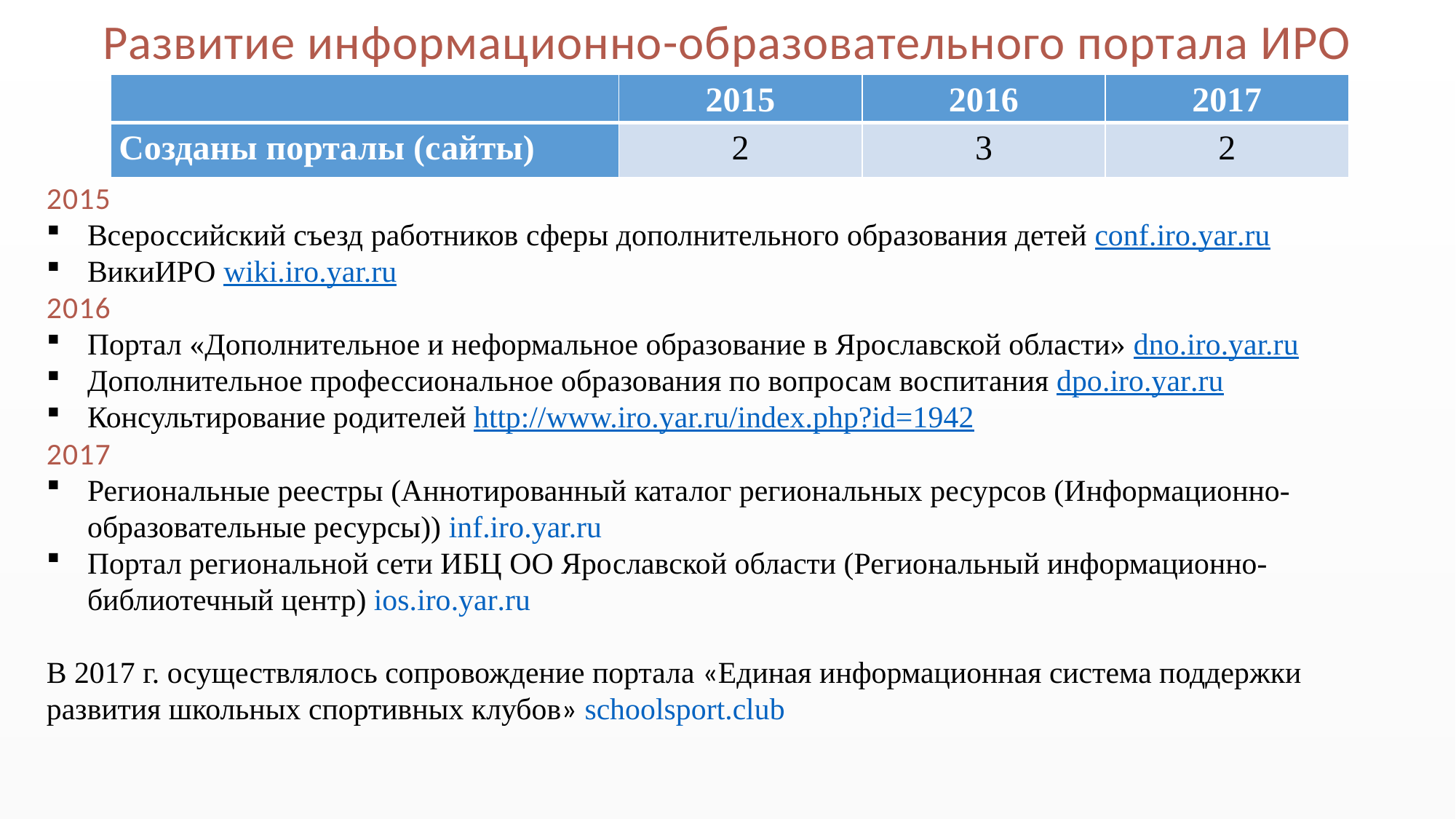

Развитие информационно-образовательного портала ИРО
|  | 2015 | 2016 | 2017 |
| --- | --- | --- | --- |
| Созданы порталы (сайты) | 2 | 3 | 2 |
2015
Всероссийский съезд работников сферы дополнительного образования детей conf.iro.yar.ru
ВикиИРО wiki.iro.yar.ru
2016
Портал «Дополнительное и неформальное образование в Ярославской области» dno.iro.yar.ru
Дополнительное профессиональное образования по вопросам воспитания dpo.iro.yar.ru
Консультирование родителей http://www.iro.yar.ru/index.php?id=1942
2017
Региональные реестры (Аннотированный каталог региональных ресурсов (Информационно-образовательные ресурсы)) inf.iro.yar.ru
Портал региональной сети ИБЦ ОО Ярославской области (Региональный информационно-библиотечный центр) ios.iro.yar.ru

В 2017 г. осуществлялось сопровождение портала «Единая информационная система поддержки развития школьных спортивных клубов» schoolsport.club